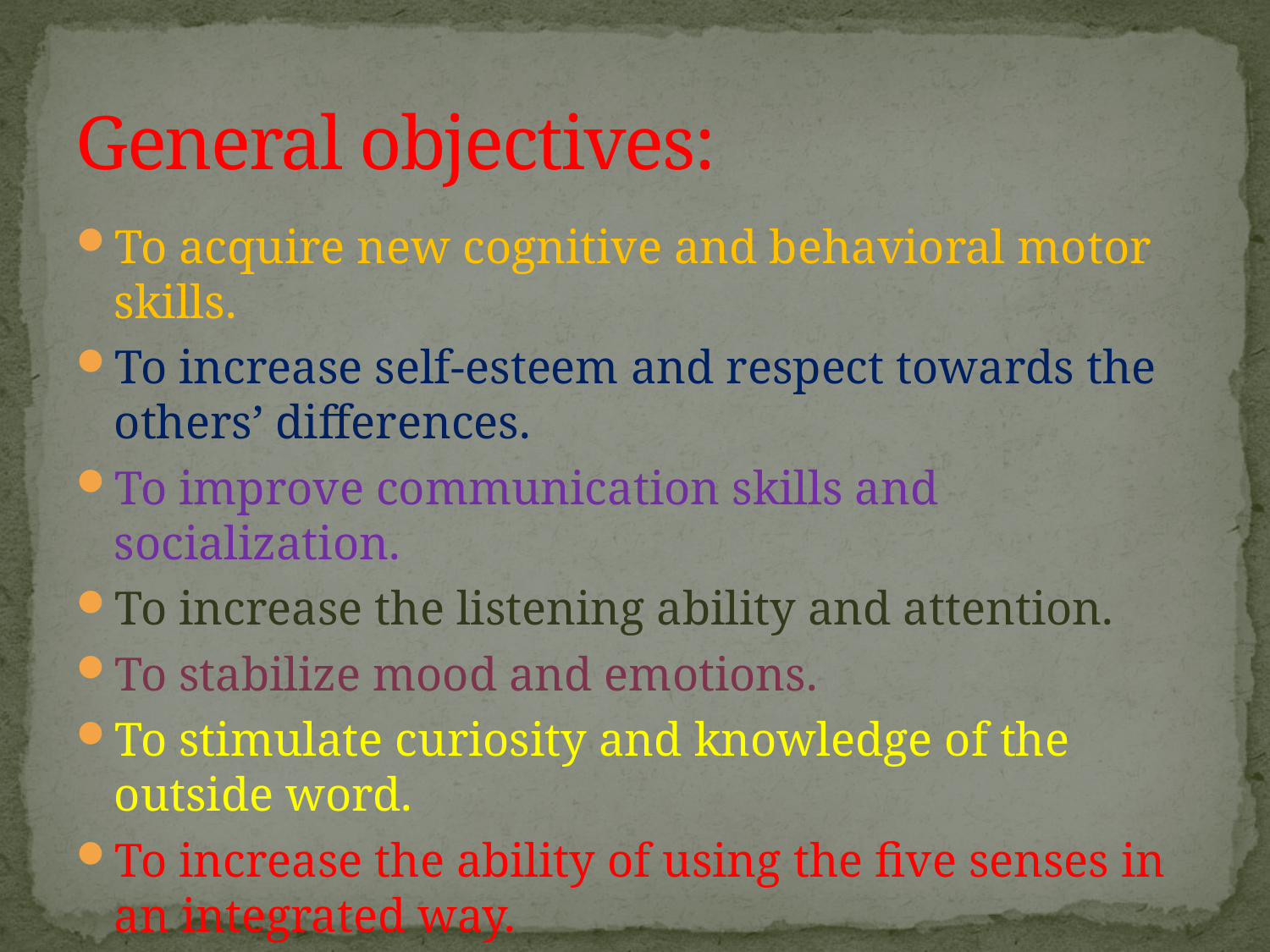

# General objectives:
To acquire new cognitive and behavioral motor skills.
To increase self-esteem and respect towards the others’ differences.
To improve communication skills and socialization.
To increase the listening ability and attention.
To stabilize mood and emotions.
To stimulate curiosity and knowledge of the outside word.
To increase the ability of using the five senses in an integrated way.